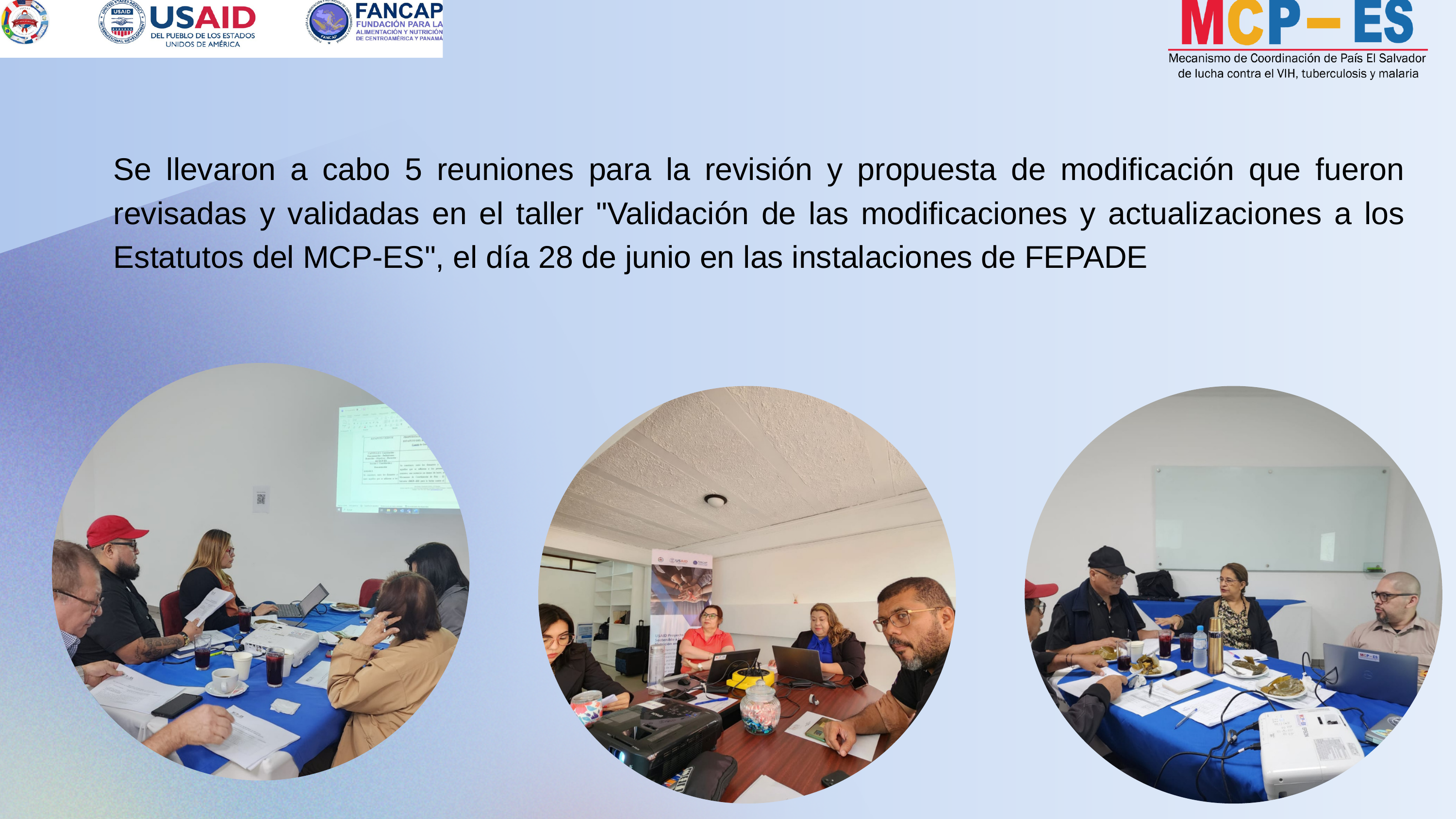

Se llevaron a cabo 5 reuniones para la revisión y propuesta de modificación que fueron revisadas y validadas en el taller "Validación de las modificaciones y actualizaciones a los Estatutos del MCP-ES", el día 28 de junio en las instalaciones de FEPADE